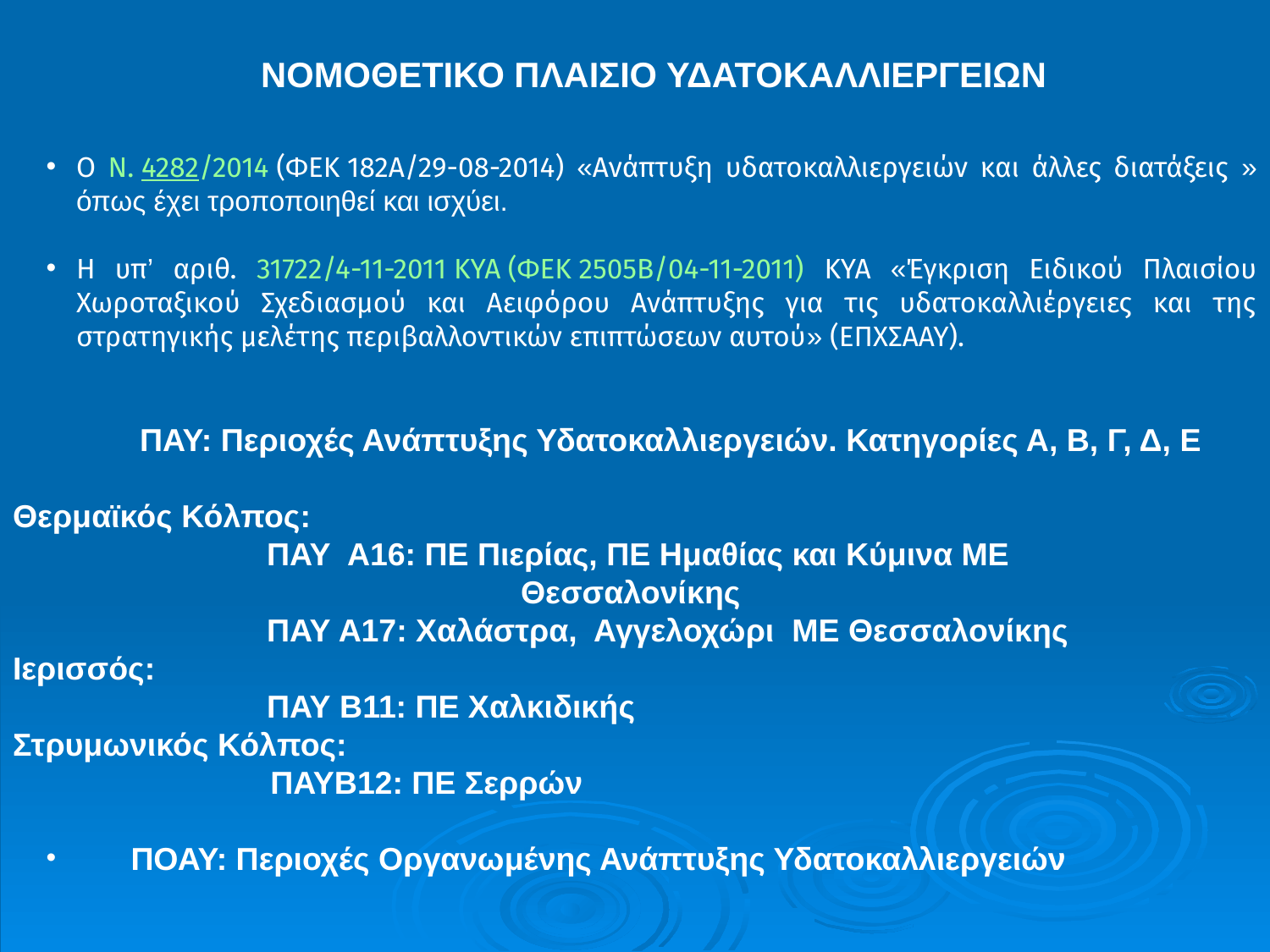

Ο Ν. 4282/2014 (ΦΕΚ 182Α/29-08-2014) «Ανάπτυξη υδατοκαλλιεργειών και άλλες διατάξεις » όπως έχει τροποποιηθεί και ισχύει.

Η υπ’ αριθ. 31722/4-11-2011 ΚΥΑ (ΦΕΚ 2505Β/04-11-2011) ΚΥΑ «Έγκριση Ειδικού Πλαισίου Χωροταξικού Σχεδιασμού και Αειφόρου Ανάπτυξης για τις υδατοκαλλιέργειες και της στρατηγικής μελέτης περιβαλλοντικών επιπτώσεων αυτού» (ΕΠΧΣΑΑΥ).

	ΠΑΥ: Περιοχές Ανάπτυξης Υδατοκαλλιεργειών. Κατηγορίες Α, Β, Γ, Δ, Ε

Θερμαϊκός Κόλπος:
		ΠΑΥ  Α16: ΠΕ Πιερίας, ΠΕ Ημαθίας και Κύμινα ΜΕ 						Θεσσαλονίκης
		ΠΑΥ Α17: Χαλάστρα,  Αγγελοχώρι  ΜΕ Θεσσαλονίκης
Ιερισσός:
		ΠΑΥ Β11: ΠΕ Χαλκιδικής
Στρυμωνικός Κόλπος:
                             ΠΑΥΒ12: ΠΕ Σερρών

       ΠΟΑΥ: Περιοχές Οργανωμένης Ανάπτυξης Υδατοκαλλιεργειών

ΝΟΜΟΘΕΤΙΚΟ ΠΛΑΙΣΙΟ ΥΔΑΤΟΚΑΛΛΙΕΡΓΕΙΩΝ